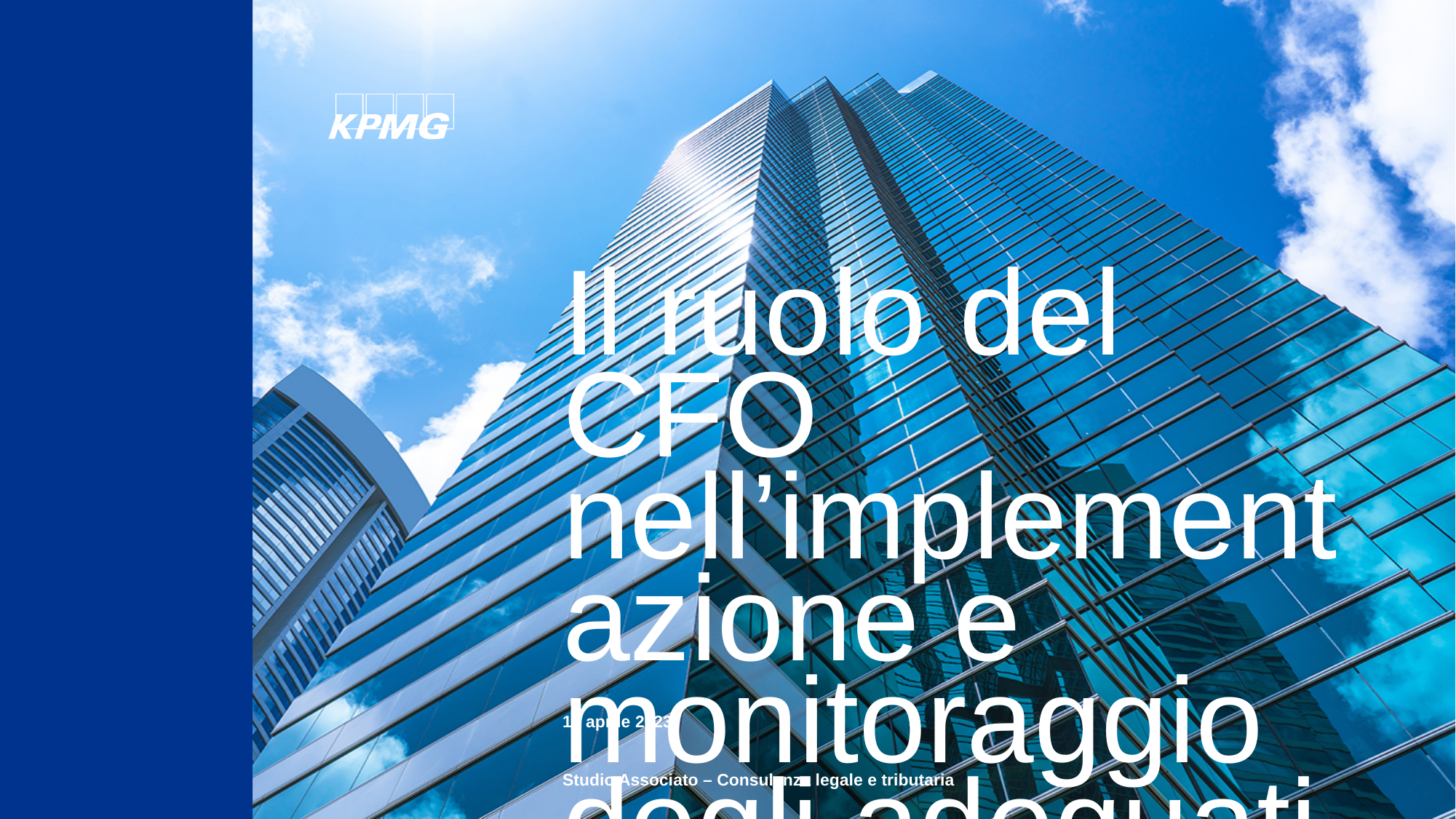

# Il ruolo del CFO nell’implementazione e monitoraggio degli adeguati assetti

12 aprile 2023

Studio Associato – Consulenza legale e tributaria